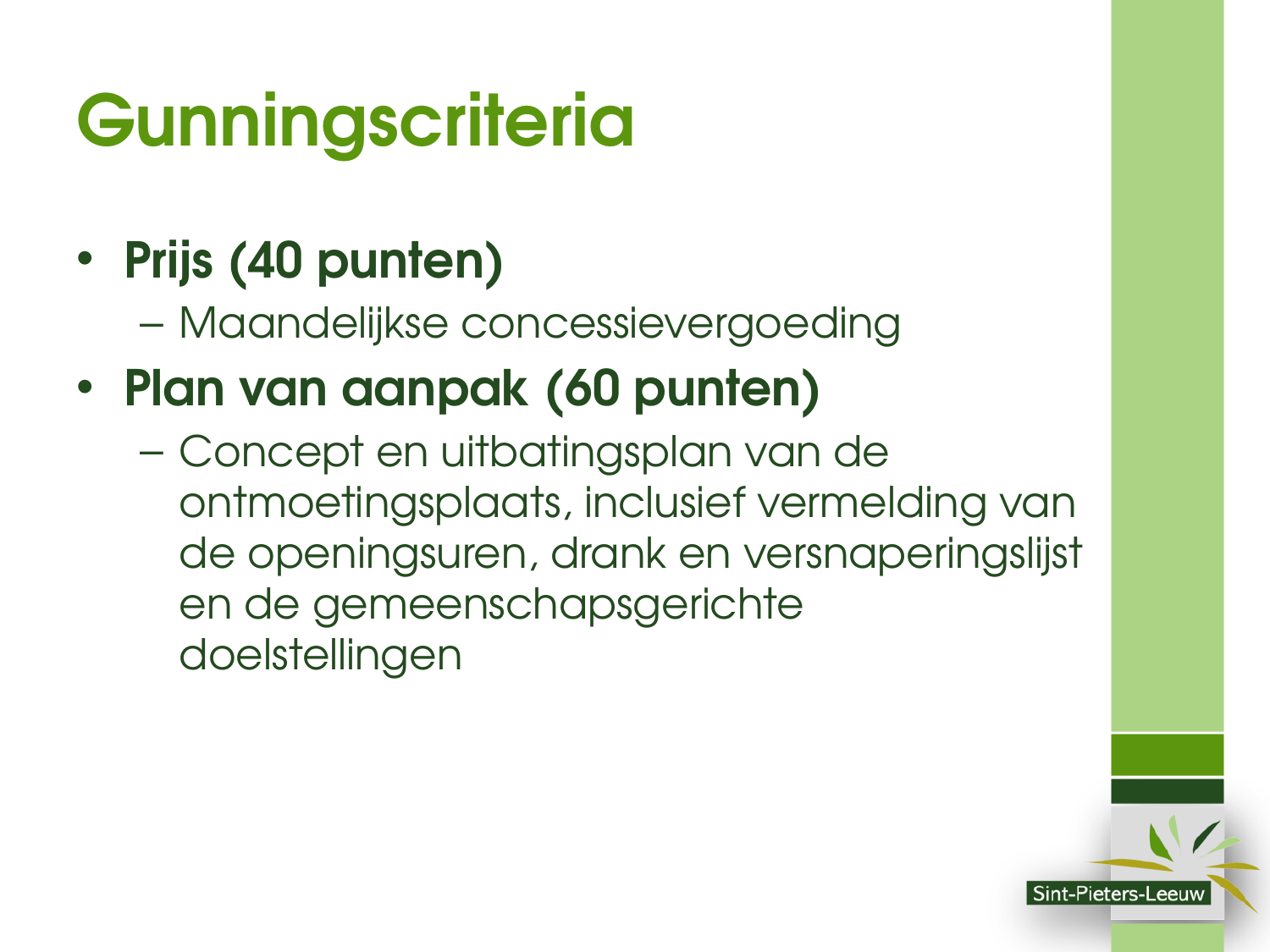

# Gunningscriteria
Prijs (40 punten)
Maandelijkse concessievergoeding
Plan van aanpak (60 punten)
Concept en uitbatingsplan van de ontmoetingsplaats, inclusief vermelding van de openingsuren, drank en versnaperingslijst en de gemeenschapsgerichte doelstellingen